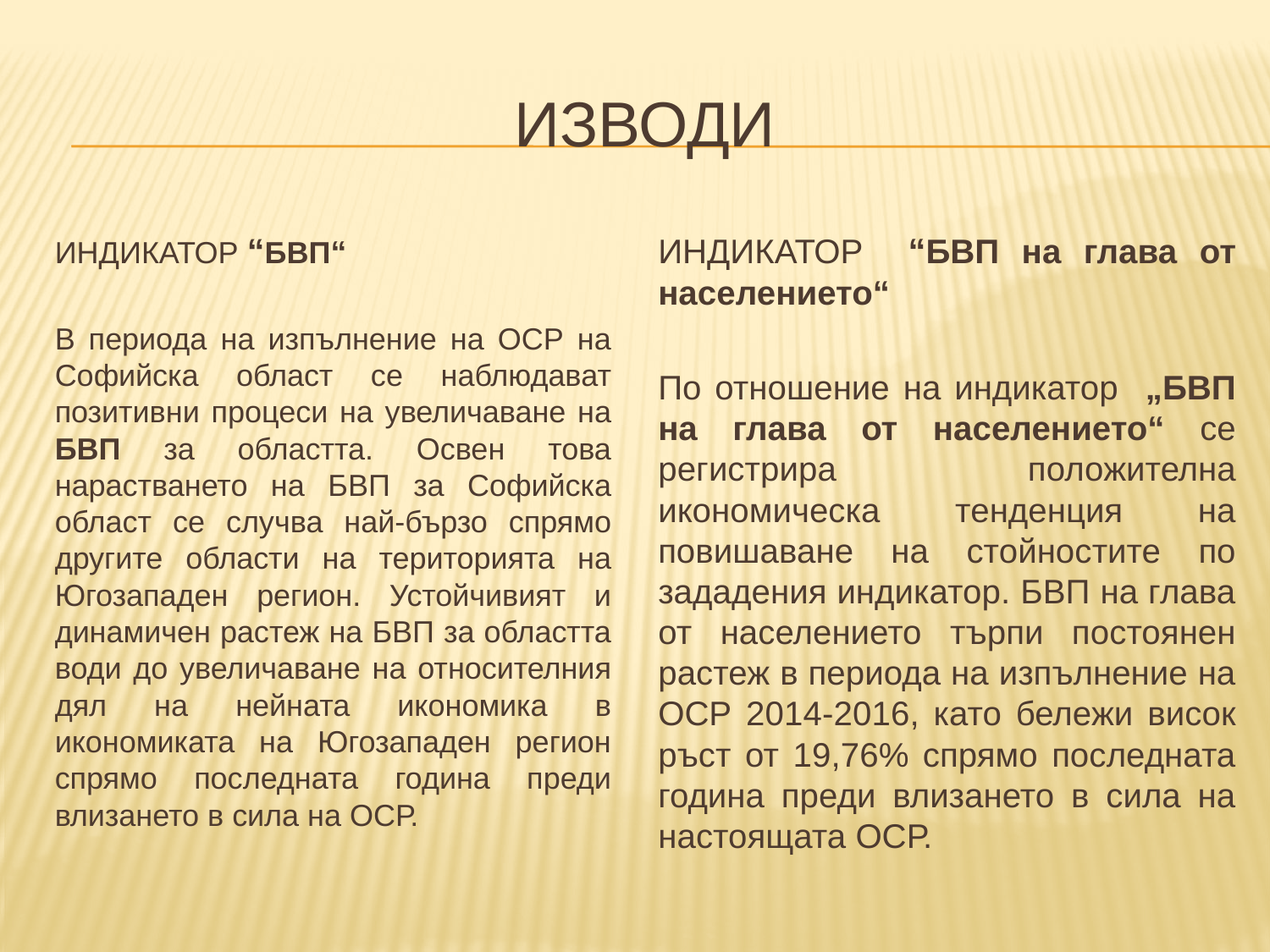

# Изводи
ИНДИКАТОР “БВП“

В периода на изпълнение на ОСР на Софийска област се наблюдават позитивни процеси на увеличаване на БВП за областта. Освен това нарастването на БВП за Софийска област се случва най-бързо спрямо другите области на територията на Югозападен регион. Устойчивият и динамичен растеж на БВП за областта води до увеличаване на относителния дял на нейната икономика в икономиката на Югозападен регион спрямо последната година преди влизането в сила на ОСР.

ИНДИКАТОР  “БВП на глава от населението“

По отношение на индикатор  „БВП на глава от населението“ се регистрира положителна икономическа тенденция на повишаване на стойностите по зададения индикатор. БВП на глава от населението търпи постоянен растеж в периода на изпълнение на ОСР 2014-2016, като бележи висок ръст от 19,76% спрямо последната година преди влизането в сила на настоящата ОСР.